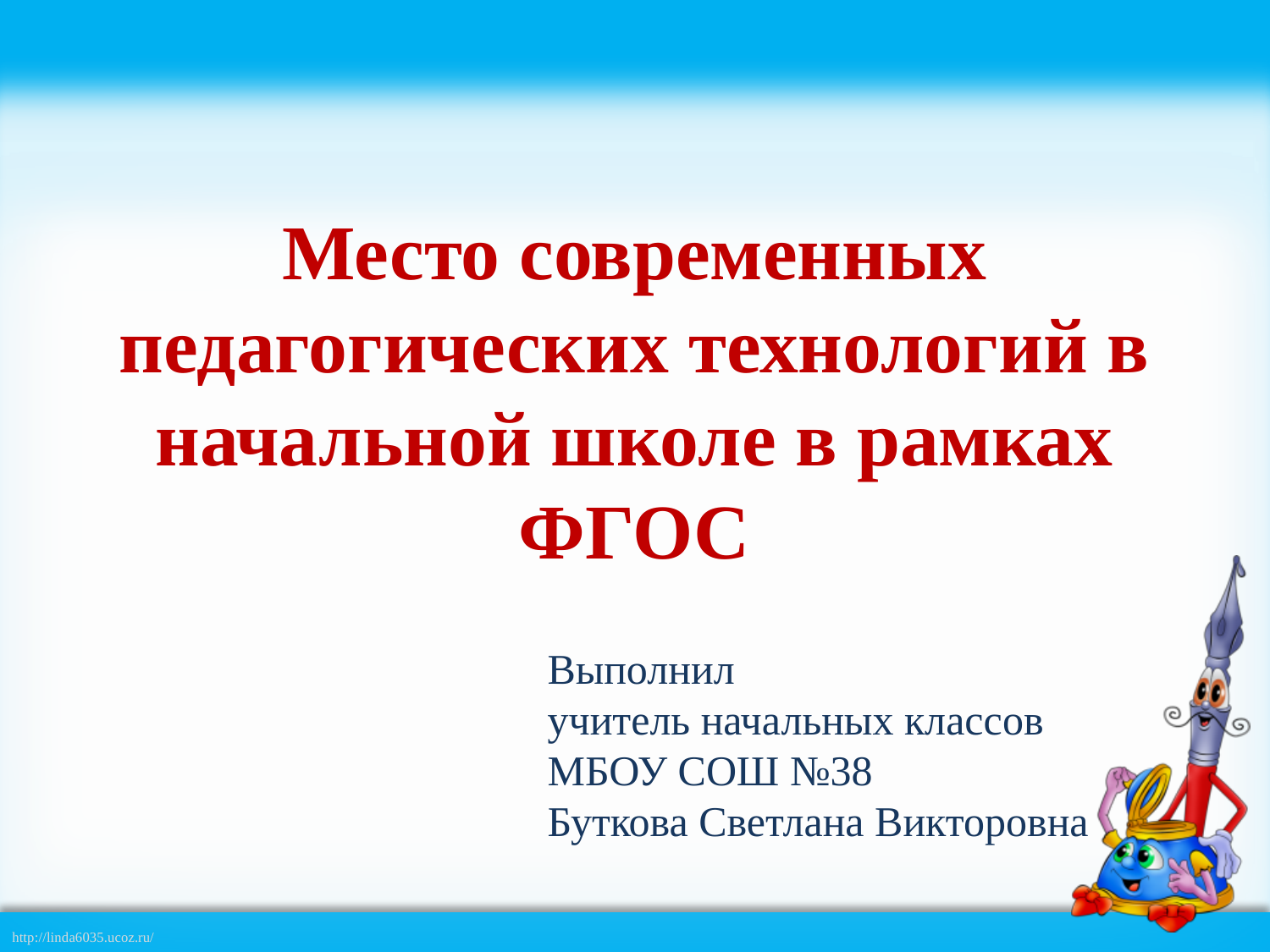

# Место современных педагогических технологий в начальной школе в рамках ФГОС
Выполнил
учитель начальных классов
МБОУ СОШ №38
Буткова Светлана Викторовна